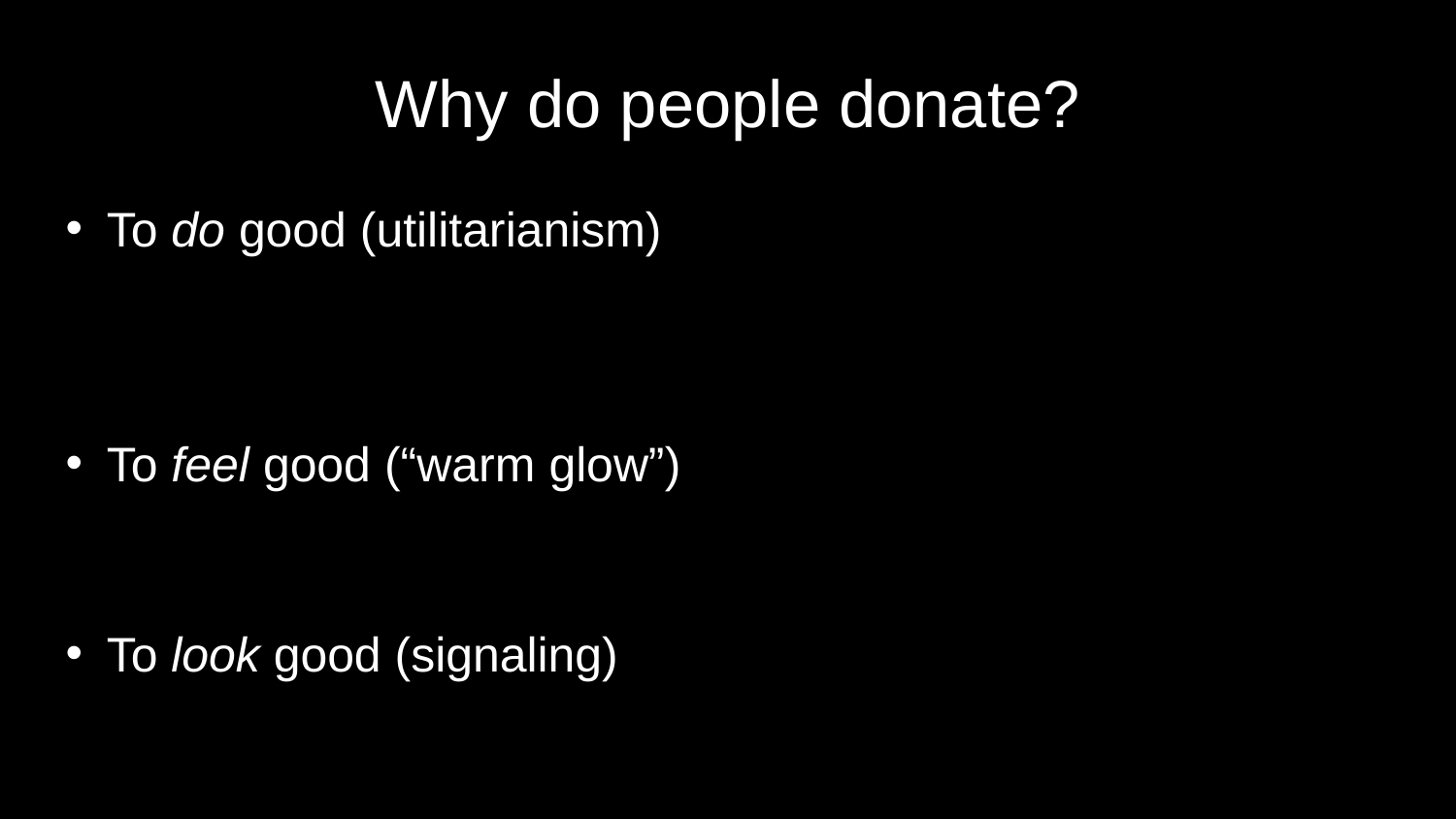

# Why do people donate?
To do good (utilitarianism)
To feel good (“warm glow”)

To look good (signaling)